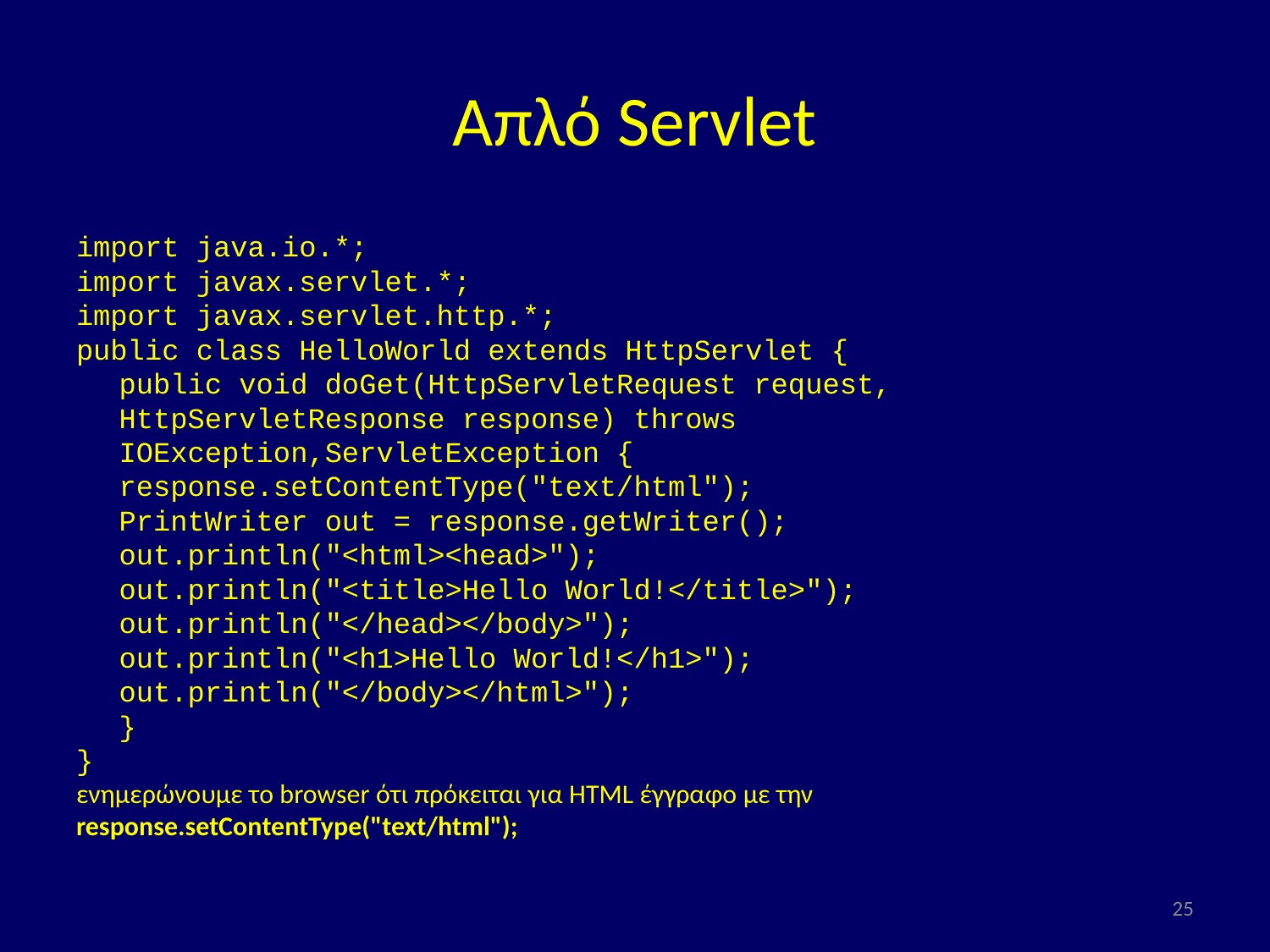

# Απλό Servlet
import java.io.*;
import javax.servlet.*;
import javax.servlet.http.*;
public class HelloWorld extends HttpServlet {
	public void doGet(HttpServletRequest request, HttpServletResponse response) throws IOException,ServletException { 	response.setContentType("text/html");
		PrintWriter out = response.getWriter();
		out.println("<html><head>");
		out.println("<title>Hello World!</title>");
		out.println("</head></body>");
		out.println("<h1>Hello World!</h1>");
		out.println("</body></html>");
	}
}
ενημερώνουμε το browser ότι πρόκειται για HTML έγγραφο με την
response.setContentType("text/html");
25